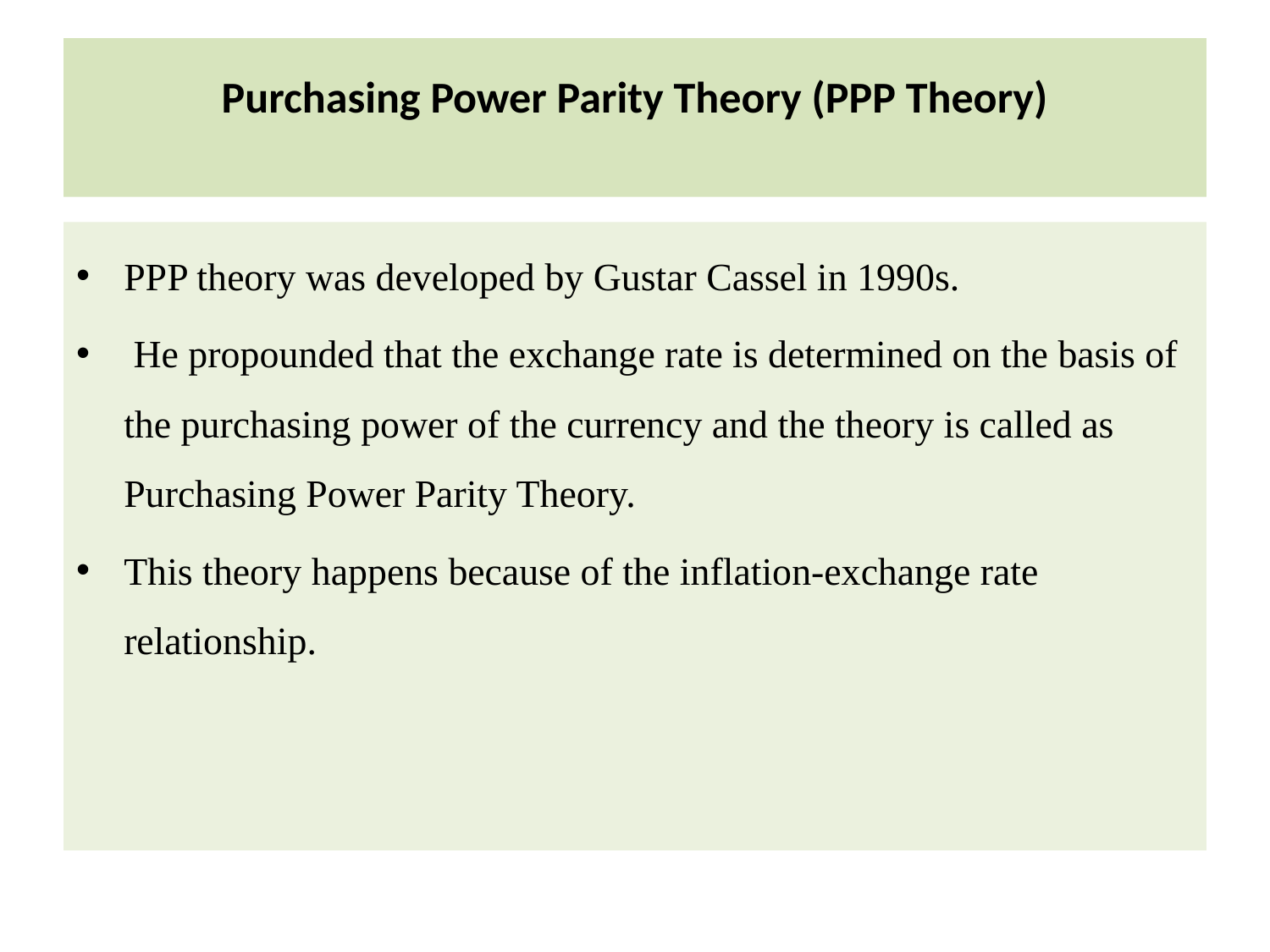

# Purchasing Power Parity Theory (PPP Theory)
PPP theory was developed by Gustar Cassel in 1990s.
 He propounded that the exchange rate is determined on the basis of the purchasing power of the currency and the theory is called as Purchasing Power Parity Theory.
This theory happens because of the inflation-exchange rate relationship.